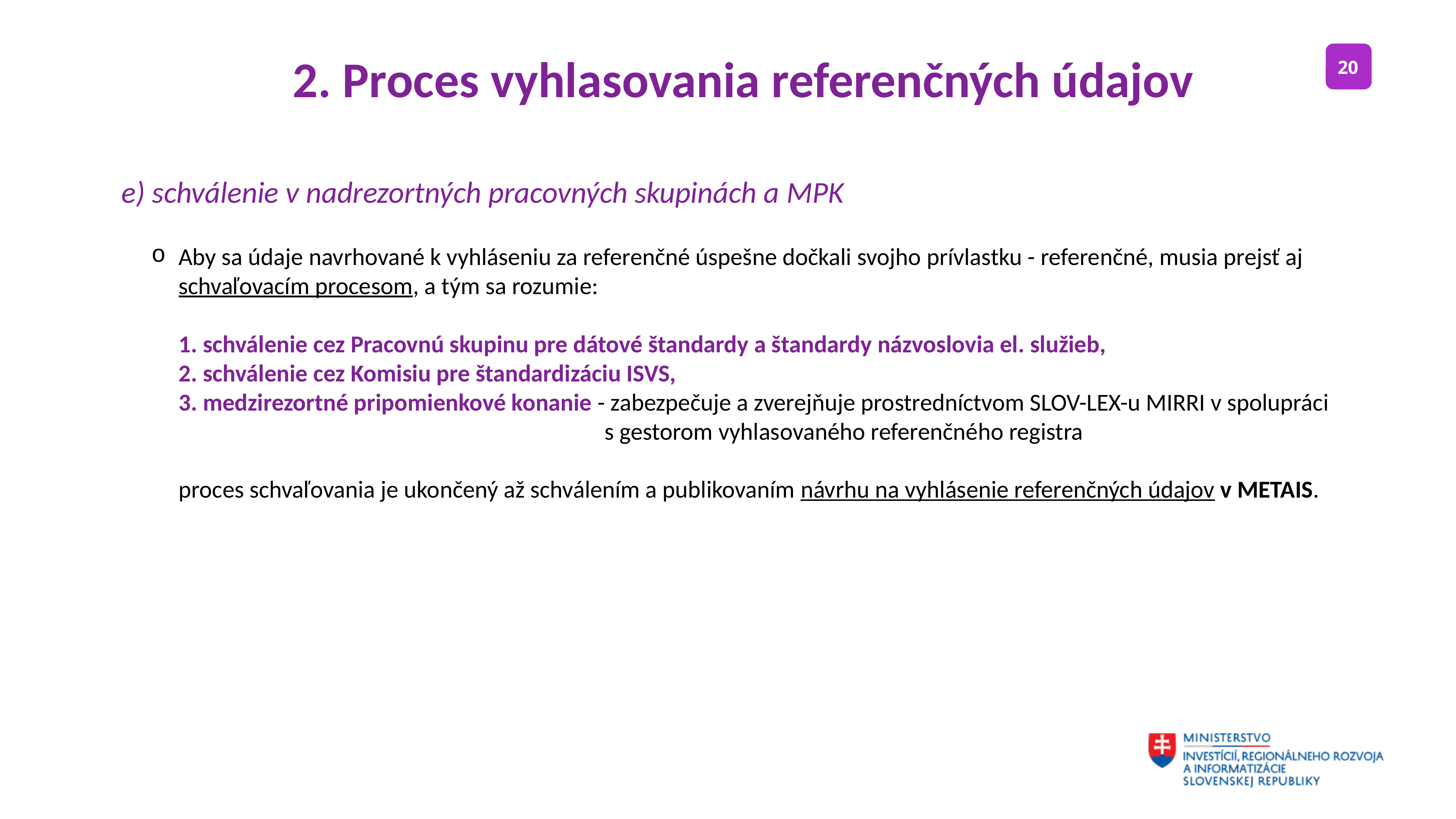

2. Proces vyhlasovania referenčných údajov
e) schválenie v nadrezortných pracovných skupinách a MPK
Aby sa údaje navrhované k vyhláseniu za referenčné úspešne dočkali svojho prívlastku - referenčné, musia prejsť aj
     schvaľovacím procesom, a tým sa rozumie:

     1. schválenie cez Pracovnú skupinu pre dátové štandardy a štandardy názvoslovia el. služieb,
     2. schválenie cez Komisiu pre štandardizáciu ISVS,
     3. medzirezortné pripomienkové konanie - zabezpečuje a zverejňuje prostredníctvom SLOV-LEX-u MIRRI v spolupráci
                                                                                   s gestorom vyhlasovaného referenčného registra

     proces schvaľovania je ukončený až schválením a publikovaním návrhu na vyhlásenie referenčných údajov v METAIS.